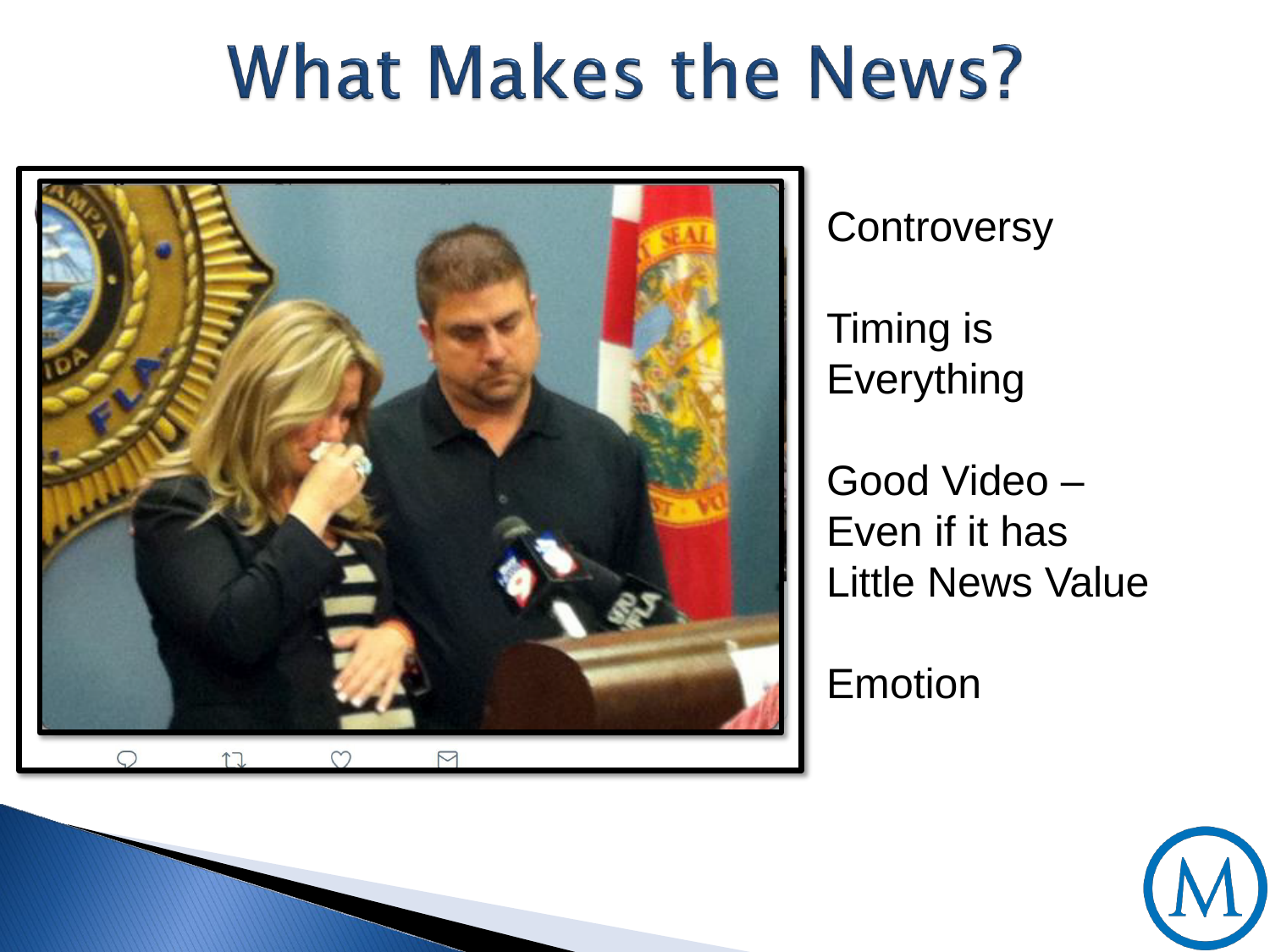

Controversy
Timing is  Everything
Good Video –  Even if it has  Little News Value
Emotion